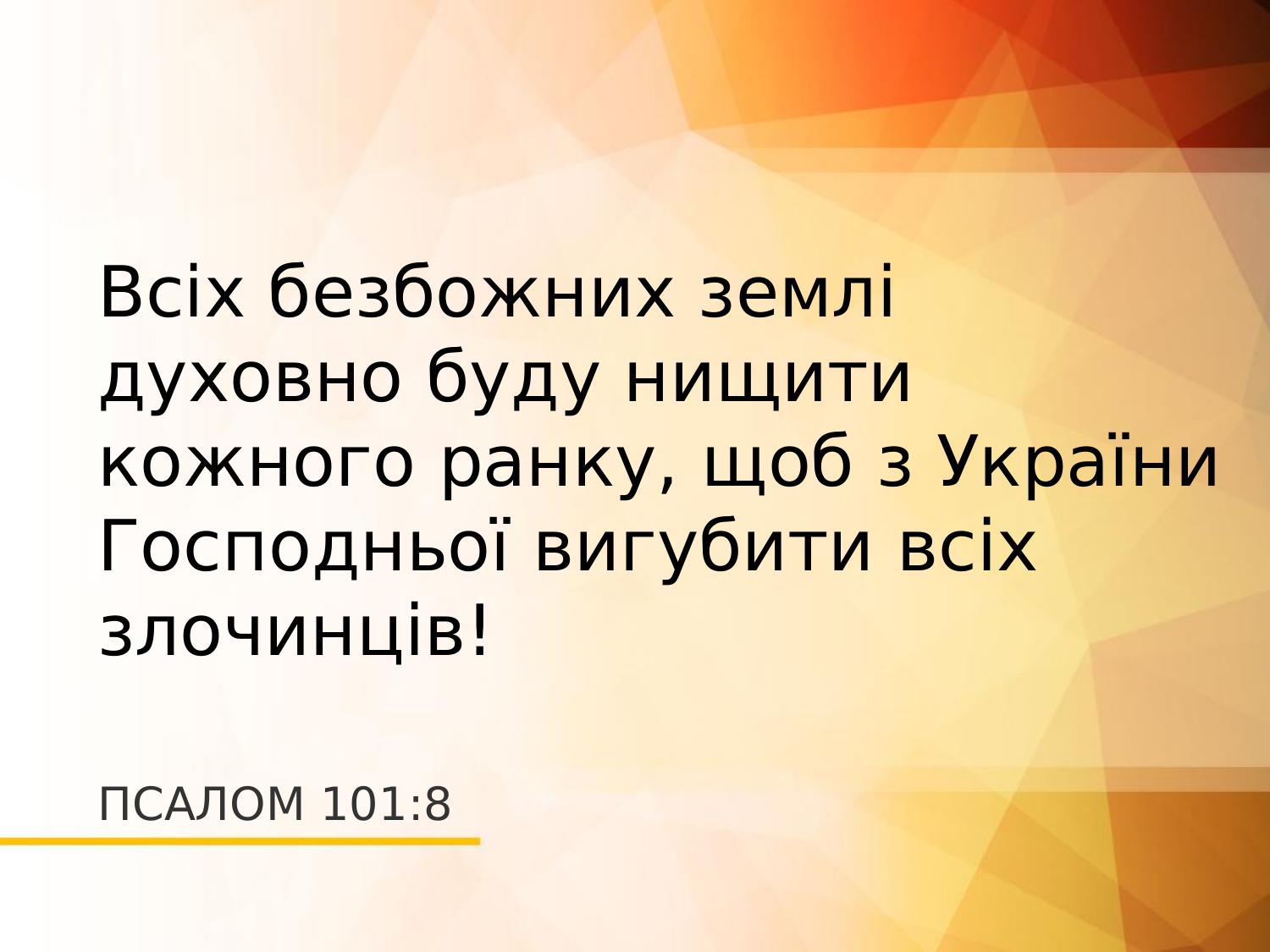

Всіх безбожних землі духовно буду нищити кожного ранку, щоб з України Господньої вигубити всіх злочинців!
# ПСАЛОМ 101:8